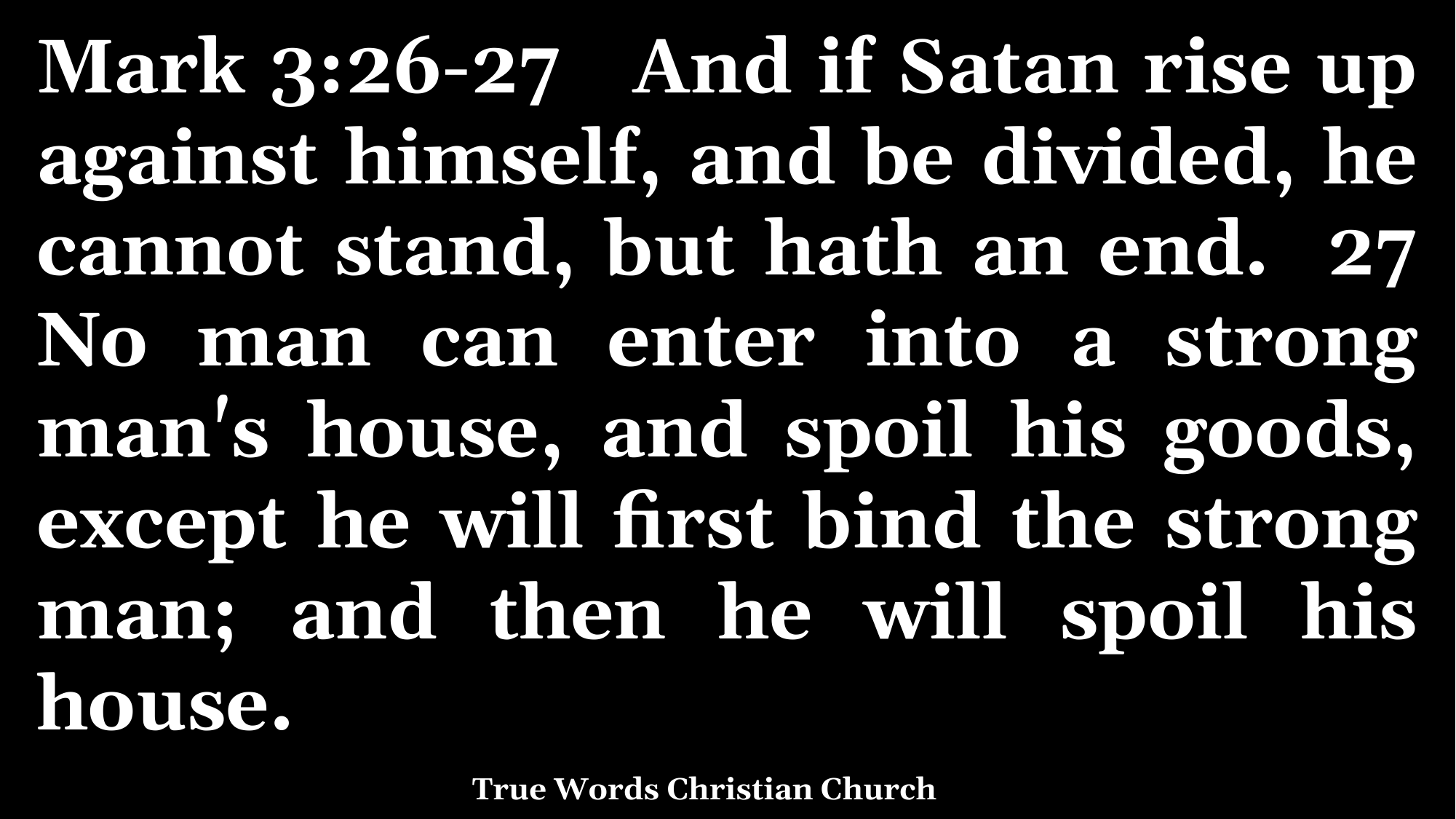

Mark 3:26-27   And if Satan rise up against himself, and be divided, he cannot stand, but hath an end.  27 No man can enter into a strong man's house, and spoil his goods, except he will first bind the strong man; and then he will spoil his house.
True Words Christian Church